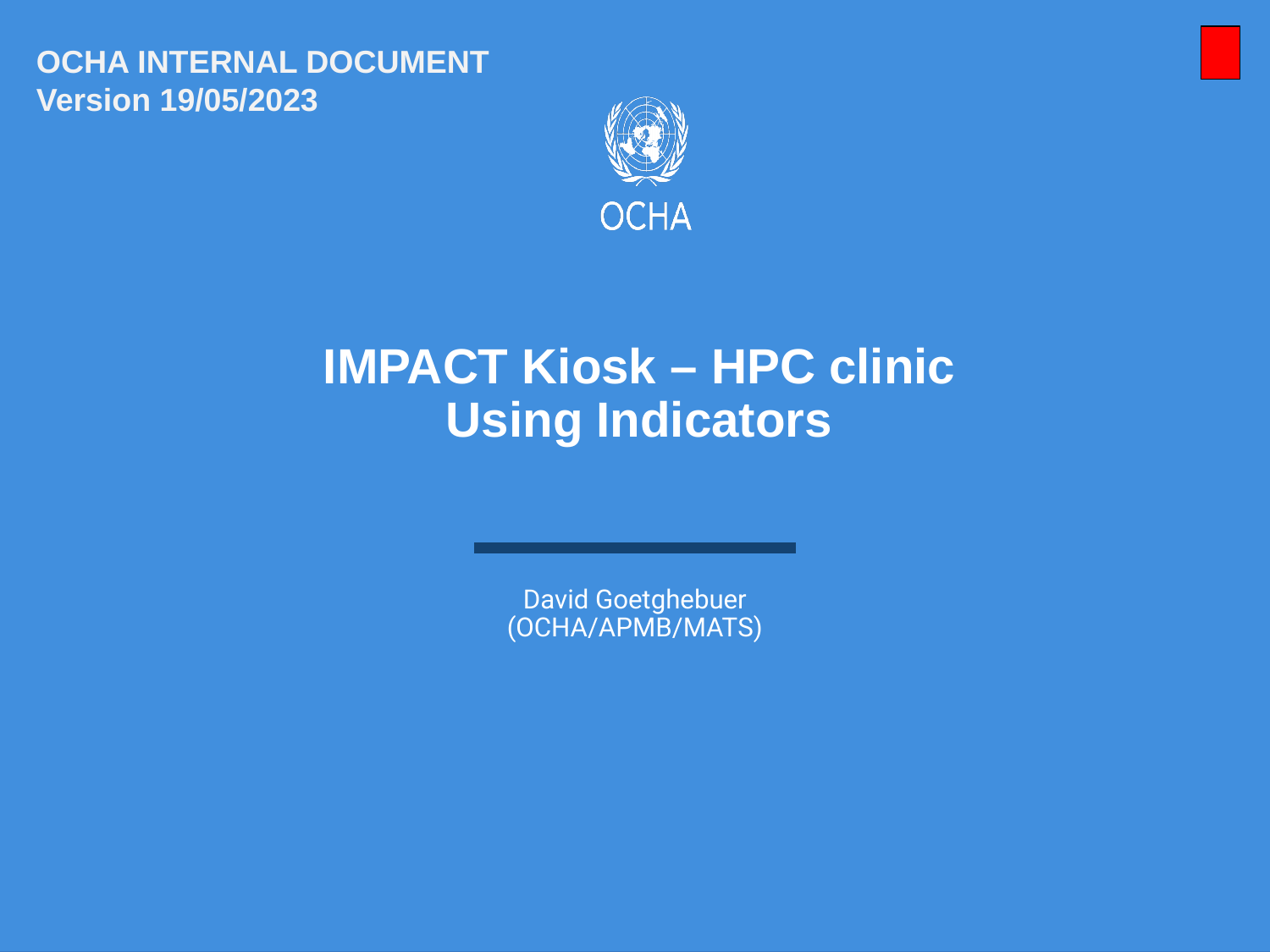

OCHA INTERNAL DOCUMENT
Version 19/05/2023

IMPACT Kiosk – HPC clinic
Using Indicators
David Goetghebuer
(OCHA/APMB/MATS)